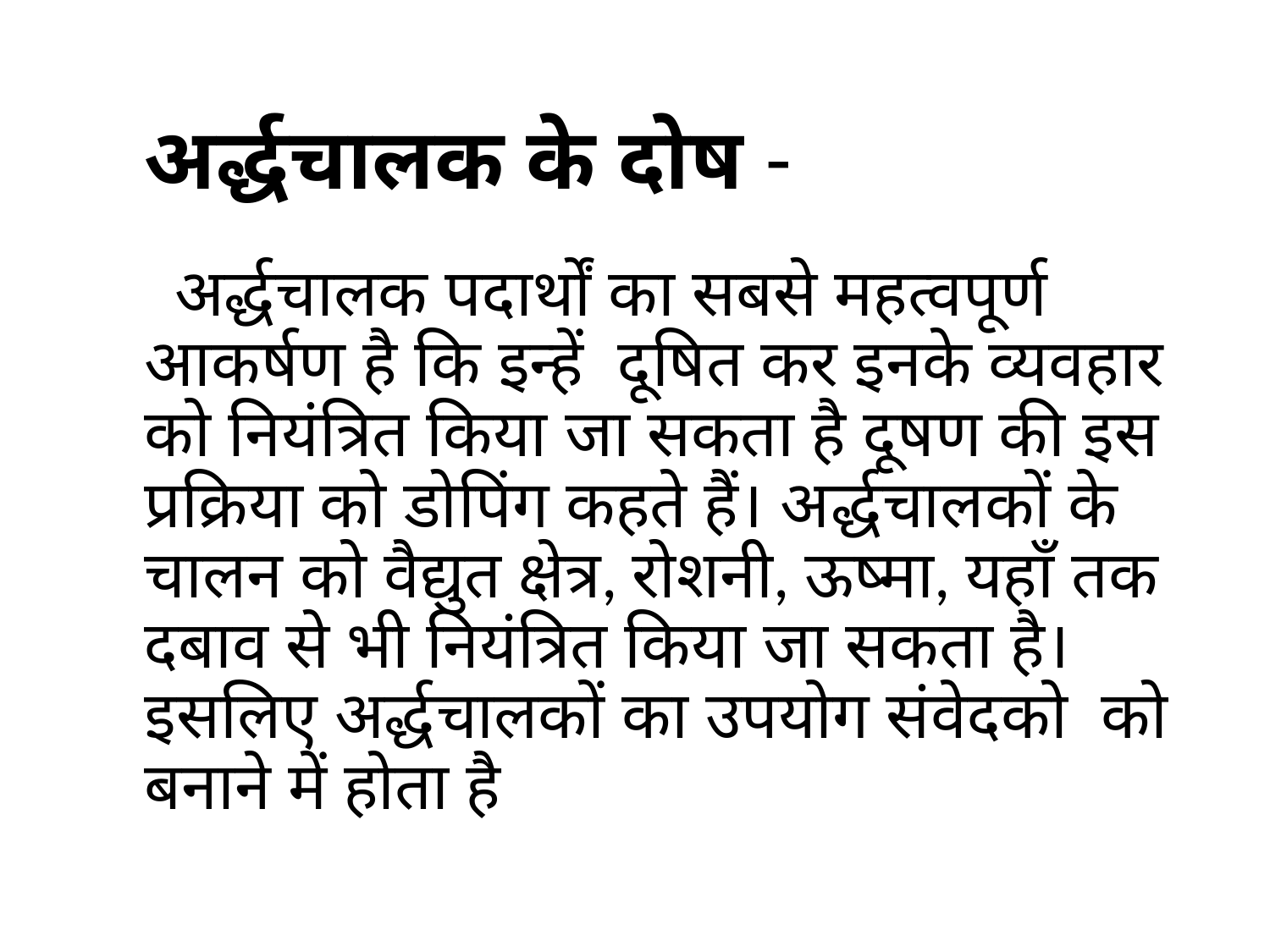

# अर्द्धचालक के दोष -
  अर्द्धचालक पदार्थों का सबसे महत्वपूर्ण आकर्षण है कि इन्हें  दूषित कर इनके व्यवहार को नियंत्रित किया जा सकता है दूषण की इस प्रक्रिया को डोपिंग कहते हैं। अर्द्धचालकों के चालन को वैद्युत क्षेत्र, रोशनी, ऊष्मा, यहाँ तक दबाव से भी नियंत्रित किया जा सकता है। इसलिए अर्द्धचालकों का उपयोग संवेदको  को बनाने में होता है